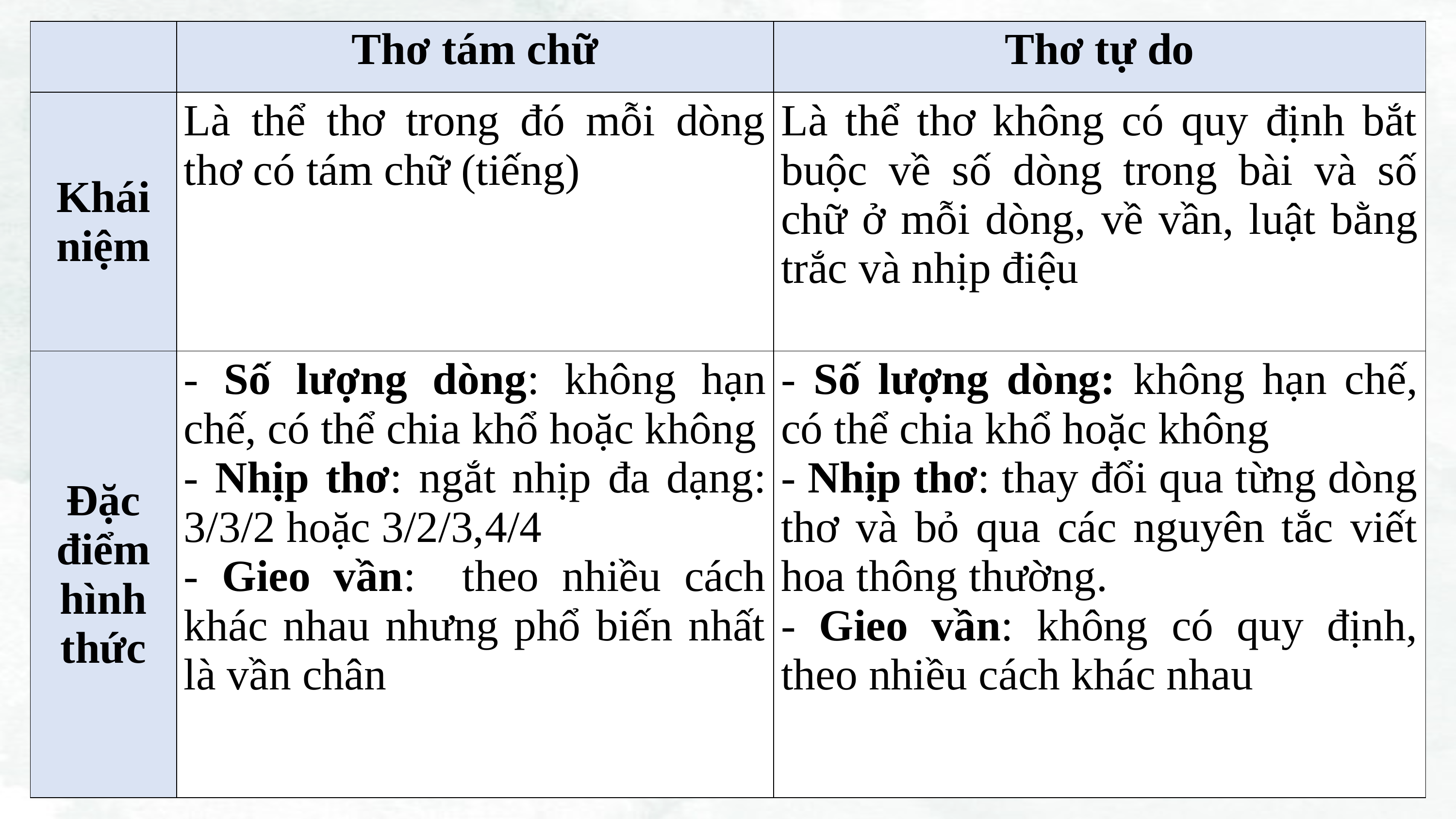

|  | Thơ tám chữ | Thơ tự do |
| --- | --- | --- |
| Khái niệm | Là thể thơ trong đó mỗi dòng thơ có tám chữ (tiếng) | Là thể thơ không có quy định bắt buộc về số dòng trong bài và số chữ ở mỗi dòng, về vần, luật bằng trắc và nhịp điệu |
| Đặc điểm hình thức | - Số lượng dòng: không hạn chế, có thể chia khổ hoặc không - Nhịp thơ: ngắt nhịp đa dạng: 3/3/2 hoặc 3/2/3,4/4 - Gieo vần: theo nhiều cách khác nhau nhưng phổ biến nhất là vần chân | - Số lượng dòng: không hạn chế, có thể chia khổ hoặc không - Nhịp thơ: thay đổi qua từng dòng thơ và bỏ qua các nguyên tắc viết hoa thông thường. - Gieo vần: không có quy định, theo nhiều cách khác nhau |